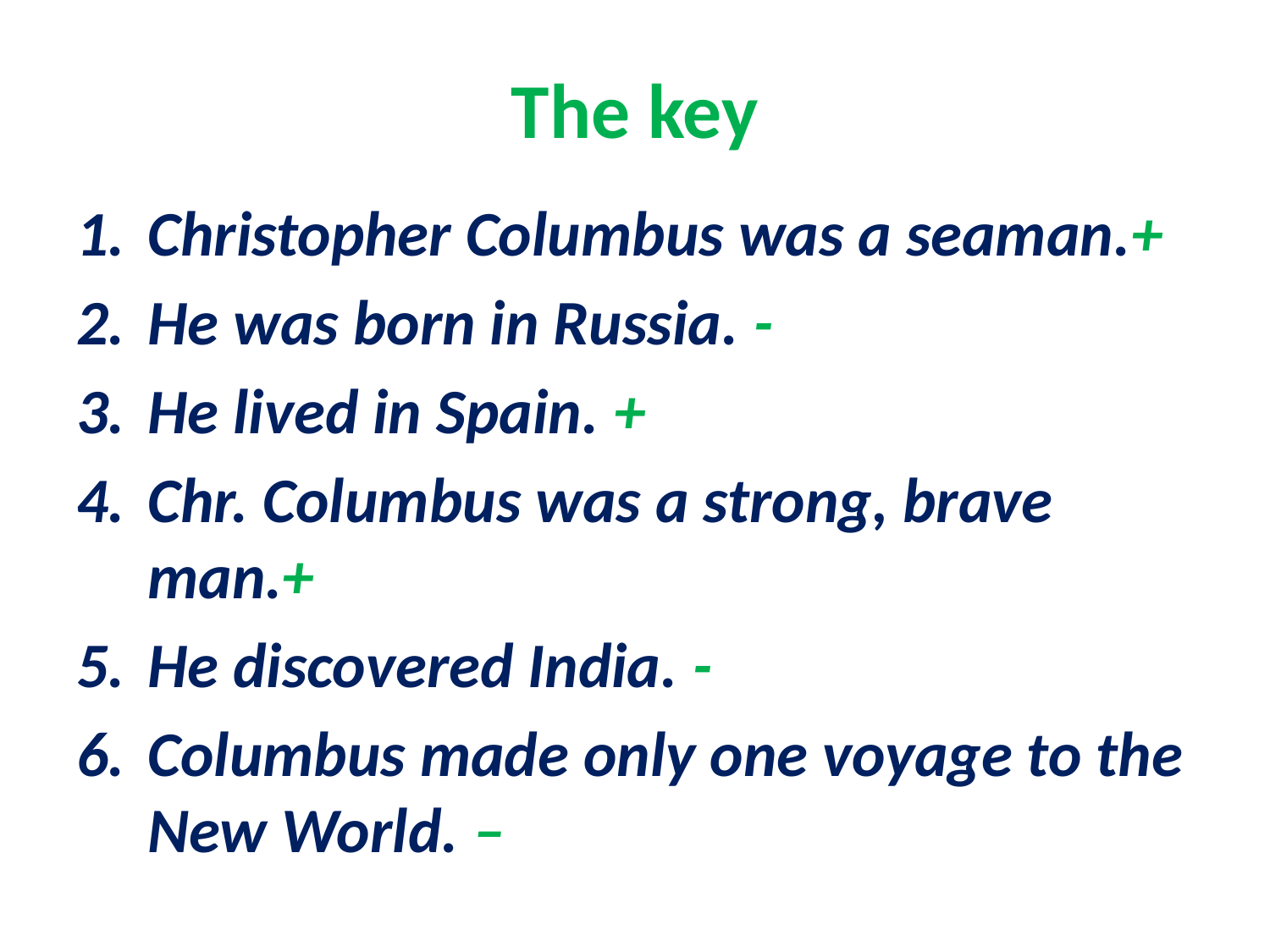

# The key
Christopher Columbus was a seaman.+
He was born in Russia. -
He lived in Spain. +
Chr. Columbus was a strong, brave man.+
He discovered India. -
Columbus made only one voyage to the New World. –